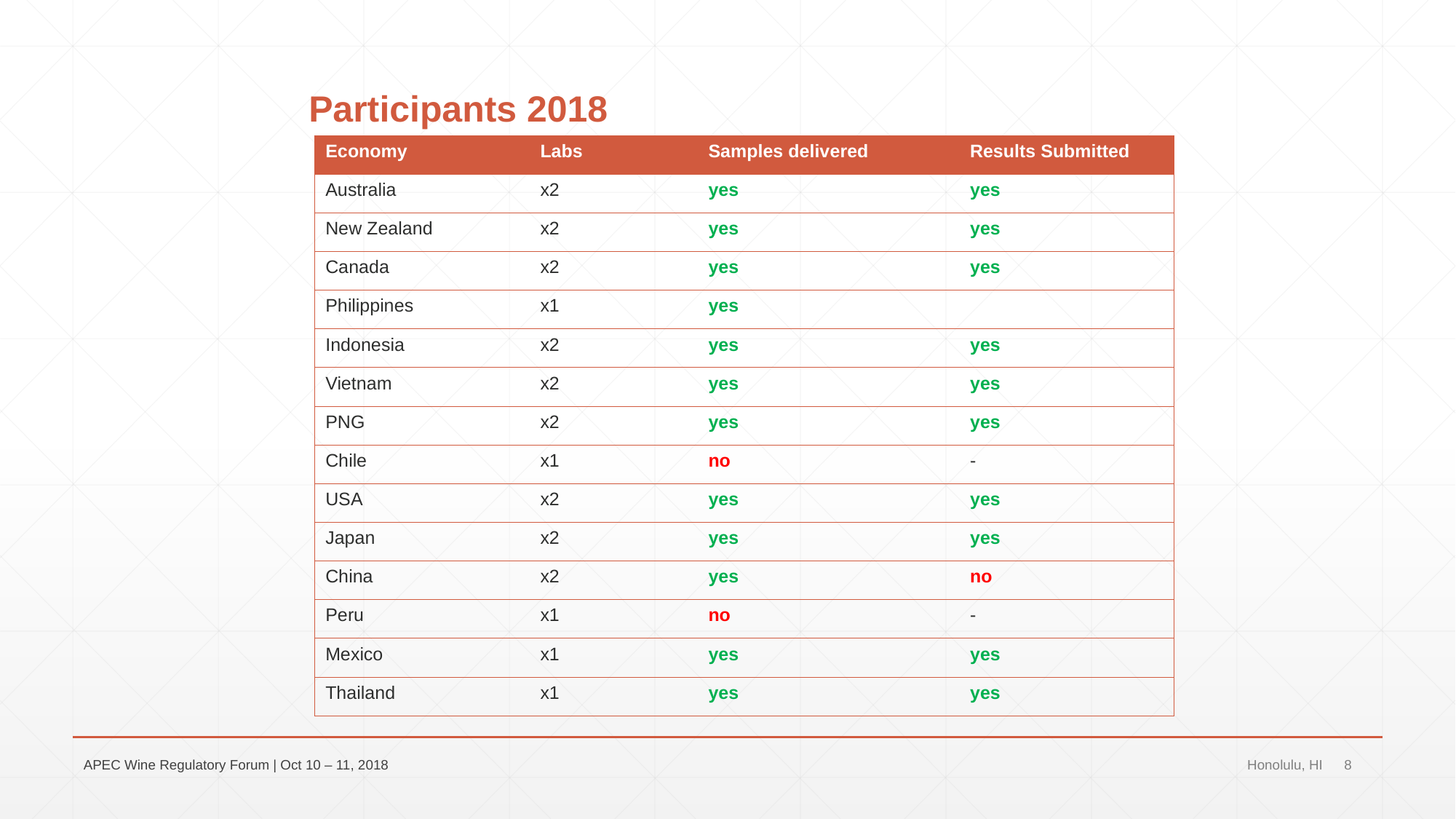

# Participants 2018
| Economy | Labs | Samples delivered | Results Submitted |
| --- | --- | --- | --- |
| Australia | x2 | yes | yes |
| New Zealand | x2 | yes | yes |
| Canada | x2 | yes | yes |
| Philippines | x1 | yes |  |
| Indonesia | x2 | yes | yes |
| Vietnam | x2 | yes | yes |
| PNG | x2 | yes | yes |
| Chile | x1 | no | - |
| USA | x2 | yes | yes |
| Japan | x2 | yes | yes |
| China | x2 | yes | no |
| Peru | x1 | no | - |
| Mexico | x1 | yes | yes |
| Thailand | x1 | yes | yes |
APEC Wine Regulatory Forum | Oct 10 – 11, 2018
Honolulu, HI
8